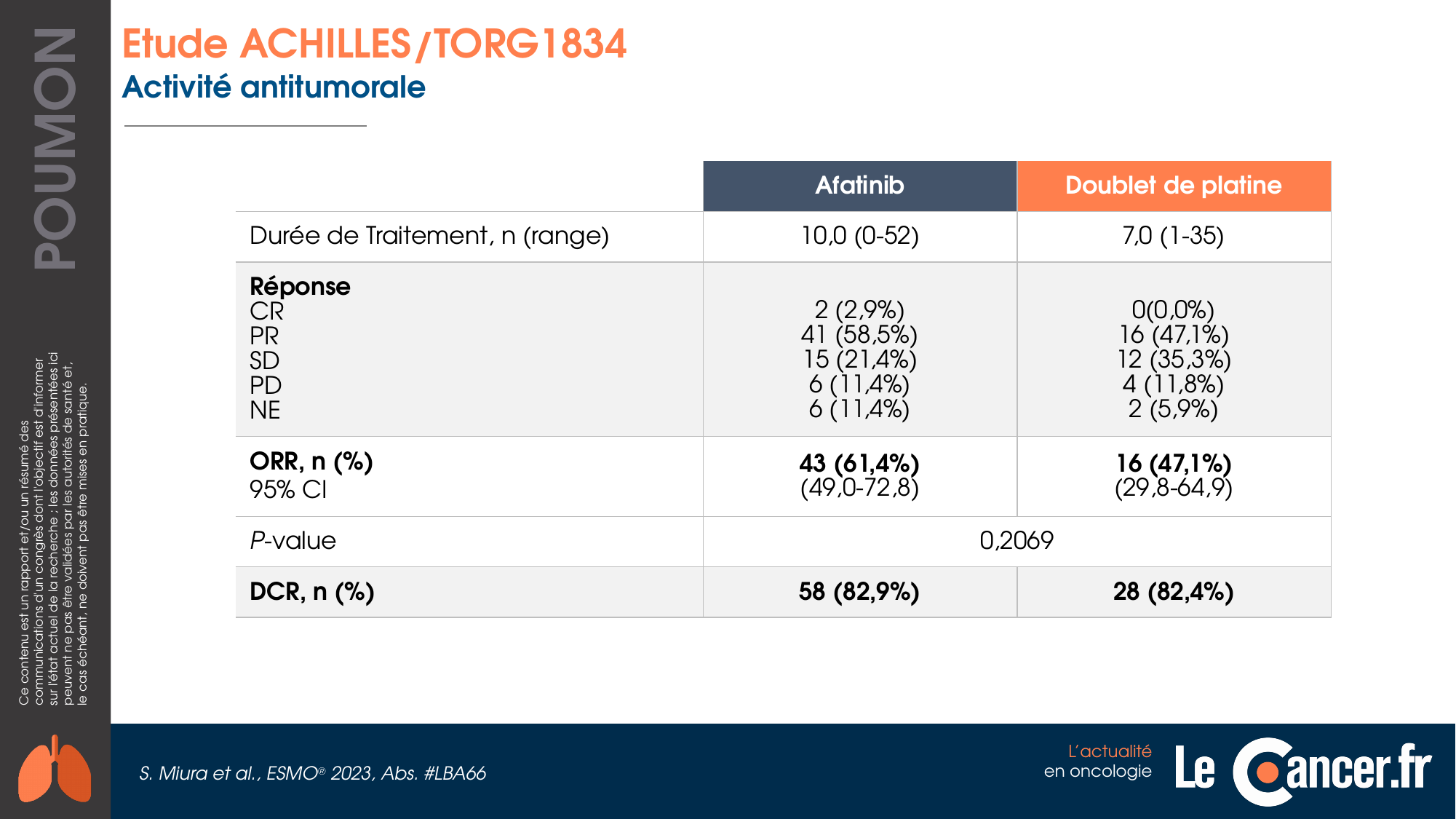

# Etude ACHILLES/TORG1834
Activité antitumorale
|  | Afatinib | Doublet de platine |
| --- | --- | --- |
| Durée de Traitement, n (range) | 10,0 (0-52) | 7,0 (1-35) |
| Réponse CR PR SD PD NE | 2 (2,9%) 41 (58,5%) 15 (21,4%) 6 (11,4%) 6 (11,4%) | 0(0,0%) 16 (47,1%) 12 (35,3%) 4 (11,8%) 2 (5,9%) |
| ORR, n (%) 95% CI | 43 (61,4%) (49,0-72,8) | 16 (47,1%) (29,8-64,9) |
| P-value | 0,2069 |  |
| DCR, n (%) | 58 (82,9%) | 28 (82,4%) |
S. Miura et al., ESMO® 2023, Abs. #LBA66